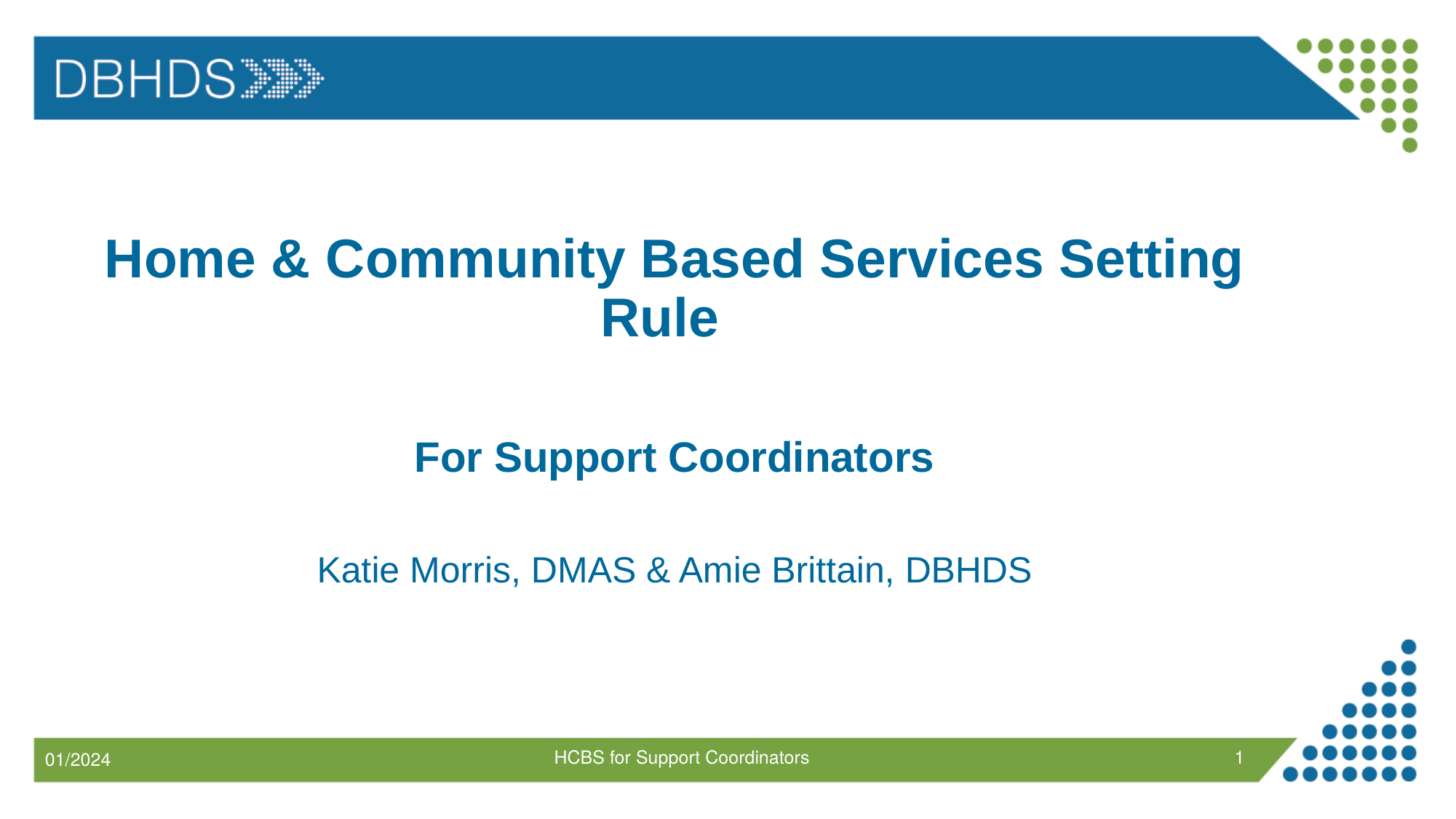

# Home & Community Based Services Setting Rule
For Support Coordinators

Katie Morris, DMAS & Amie Brittain, DBHDS

HCBS for Support Coordinators
1
01/2024